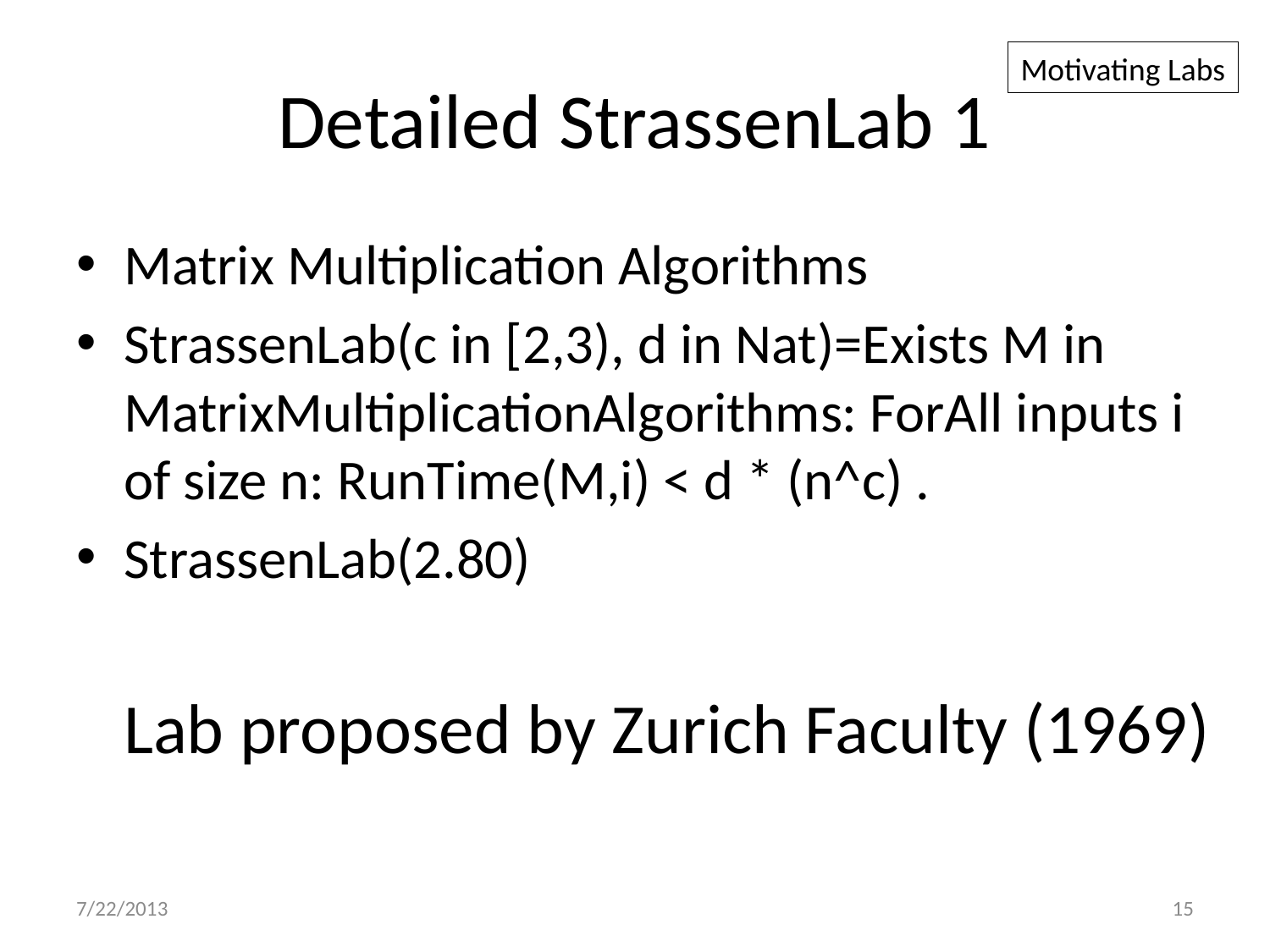

# Detailed StrassenLab 1
Motivating Labs
Matrix Multiplication Algorithms
StrassenLab(c in [2,3), d in Nat)=Exists M in MatrixMultiplicationAlgorithms: ForAll inputs i of size n: RunTime(M,i) < d * (n^c) .
StrassenLab(2.80)
Lab proposed by Zurich Faculty (1969)
7/22/2013
15